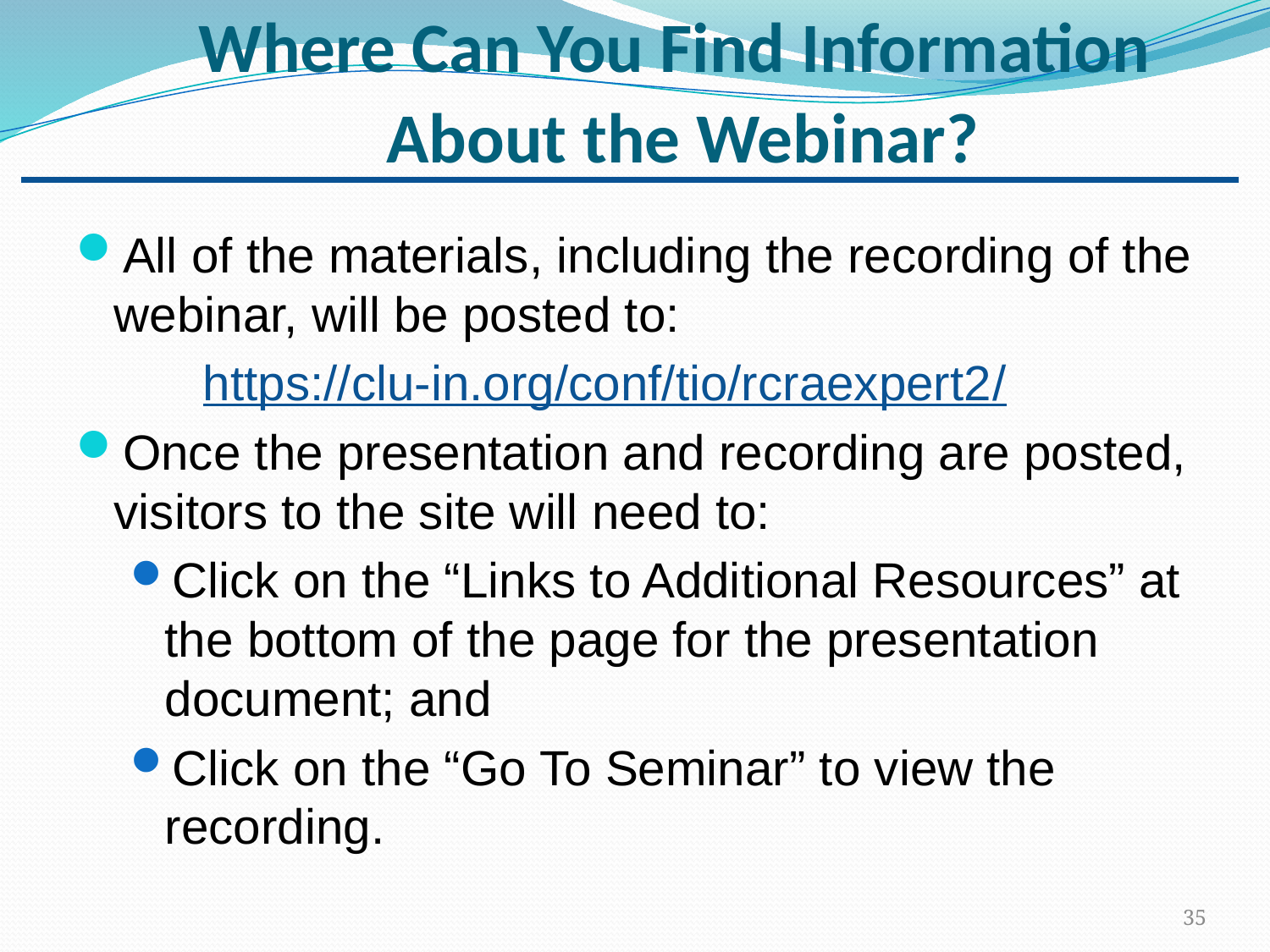

# Where Can You Find Information About the Webinar?
All of the materials, including the recording of the webinar, will be posted to:
	https://clu-in.org/conf/tio/rcraexpert2/
Once the presentation and recording are posted, visitors to the site will need to:
Click on the “Links to Additional Resources” at the bottom of the page for the presentation document; and
Click on the “Go To Seminar” to view the recording.

35